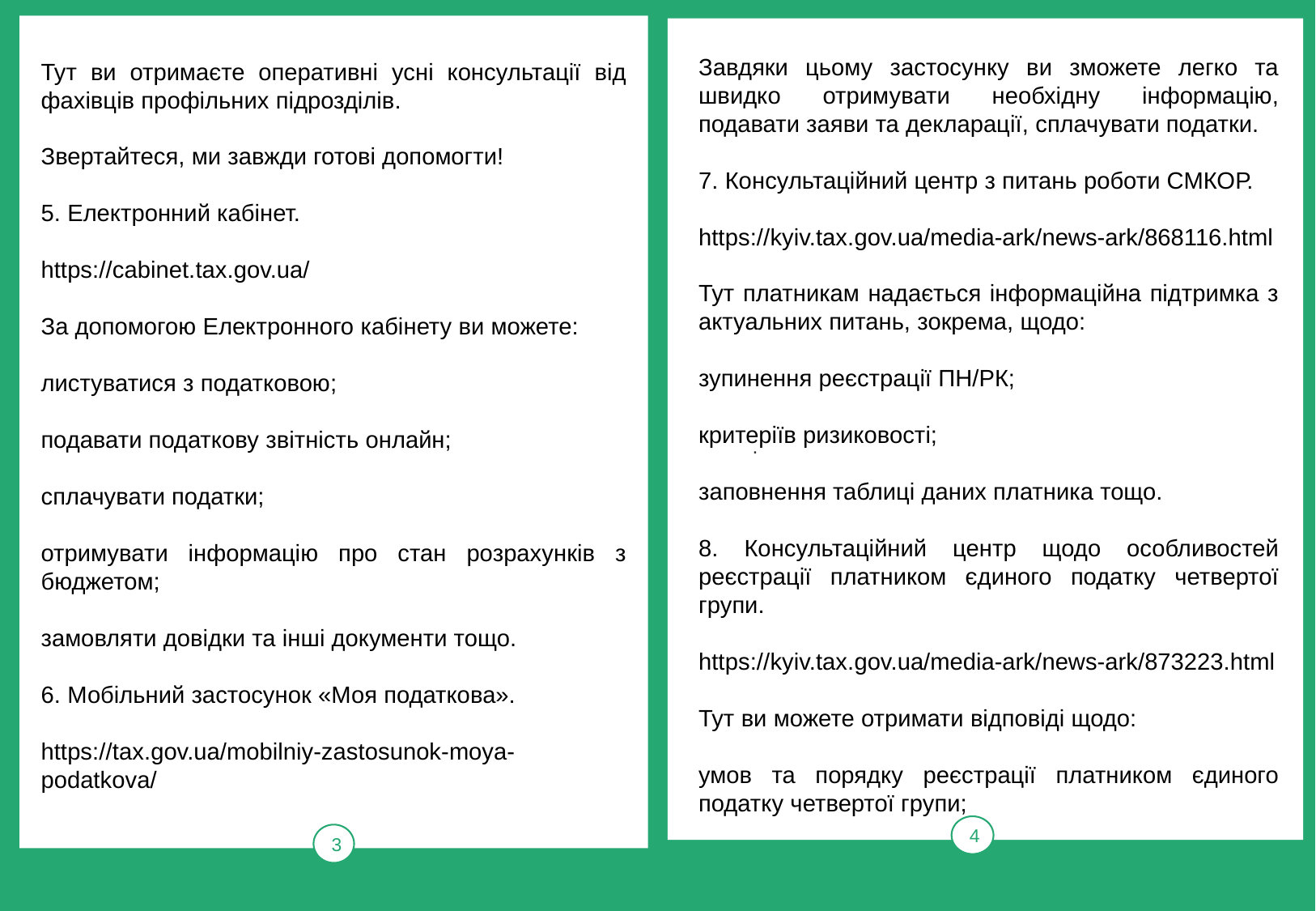

3

Завдяки цьому застосунку ви зможете легко та швидко отримувати необхідну інформацію, подавати заяви та декларації, сплачувати податки.

7. Консультаційний центр з питань роботи СМКОР.

https://kyiv.tax.gov.ua/media-ark/news-ark/868116.html

Тут платникам надається інформаційна підтримка з актуальних питань, зокрема, щодо:

зупинення реєстрації ПН/РК;

критеріїв ризиковості;

заповнення таблиці даних платника тощо.

8. Консультаційний центр щодо особливостей реєстрації платником єдиного податку четвертої групи.

https://kyiv.tax.gov.ua/media-ark/news-ark/873223.html

Тут ви можете отримати відповіді щодо:

умов та порядку реєстрації платником єдиного податку четвертої групи;

Тут ви отримаєте оперативні усні консультації від фахівців профільних підрозділів.

Звертайтеся, ми завжди готові допомогти!

5. Електронний кабінет.

https://cabinet.tax.gov.ua/

За допомогою Електронного кабінету ви можете:

листуватися з податковою;

подавати податкову звітність онлайн;

сплачувати податки;

отримувати інформацію про стан розрахунків з бюджетом;

замовляти довідки та інші документи тощо.

6. Мобільний застосунок «Моя податкова».

https://tax.gov.ua/mobilniy-zastosunok-moya-podatkova/

4

.